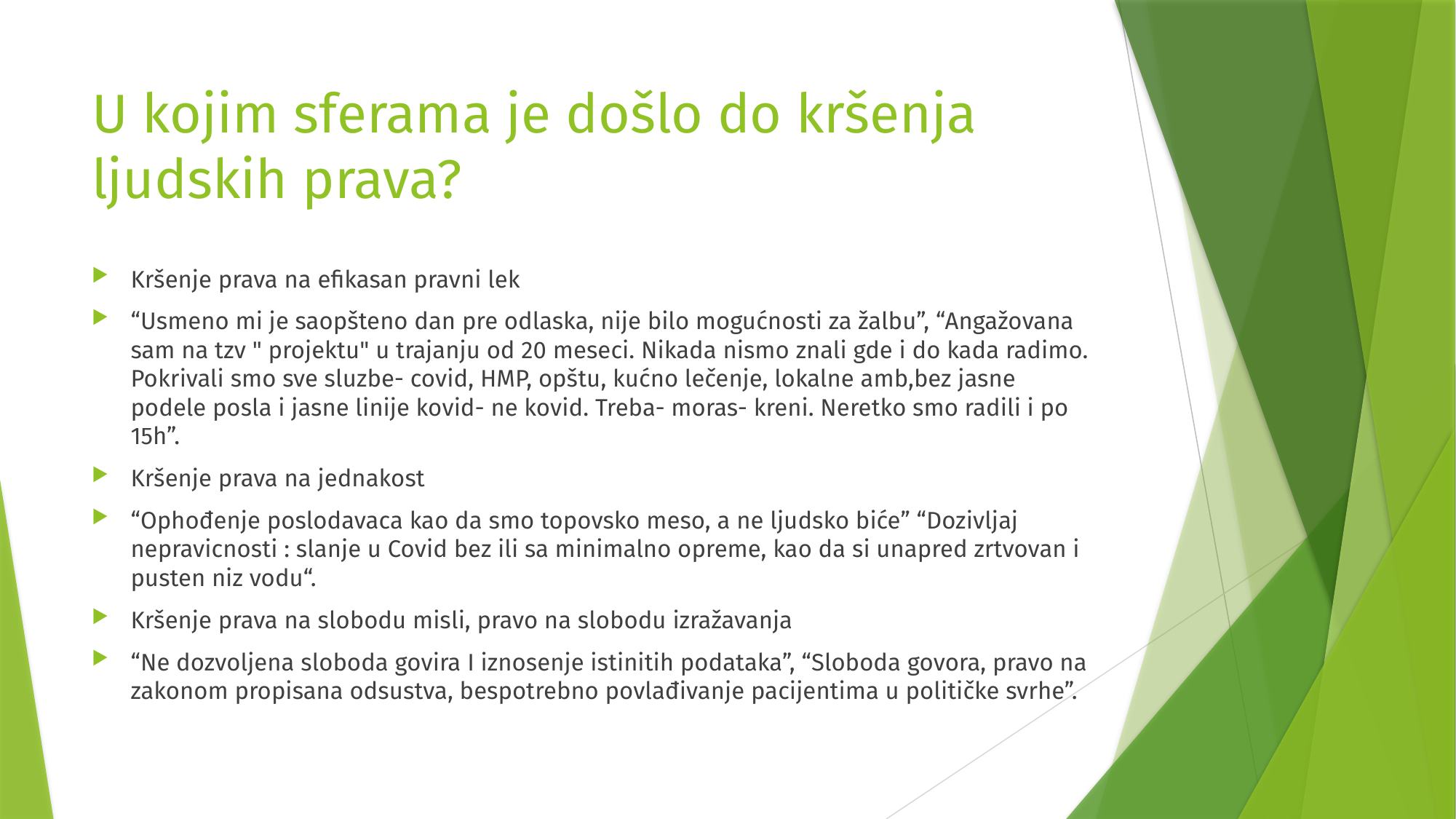

# U kojim sferama je došlo do kršenja ljudskih prava?
Kršenje prava na efikasan pravni lek
“Usmeno mi je saopšteno dan pre odlaska, nije bilo mogućnosti za žalbu”, “Angažovana sam na tzv " projektu" u trajanju od 20 meseci. Nikada nismo znali gde i do kada radimo. Pokrivali smo sve sluzbe- covid, HMP, opštu, kućno lečenje, lokalne amb,bez jasne podele posla i jasne linije kovid- ne kovid. Treba- moras- kreni. Neretko smo radili i po 15h”.
Kršenje prava na jednakost
“Ophođenje poslodavaca kao da smo topovsko meso, a ne ljudsko biće” “Dozivljaj nepravicnosti : slanje u Covid bez ili sa minimalno opreme, kao da si unapred zrtvovan i pusten niz vodu“.
Kršenje prava na slobodu misli, pravo na slobodu izražavanja
“Ne dozvoljena sloboda govira I iznosenje istinitih podataka”, “Sloboda govora, pravo na zakonom propisana odsustva, bespotrebno povlađivanje pacijentima u političke svrhe”.